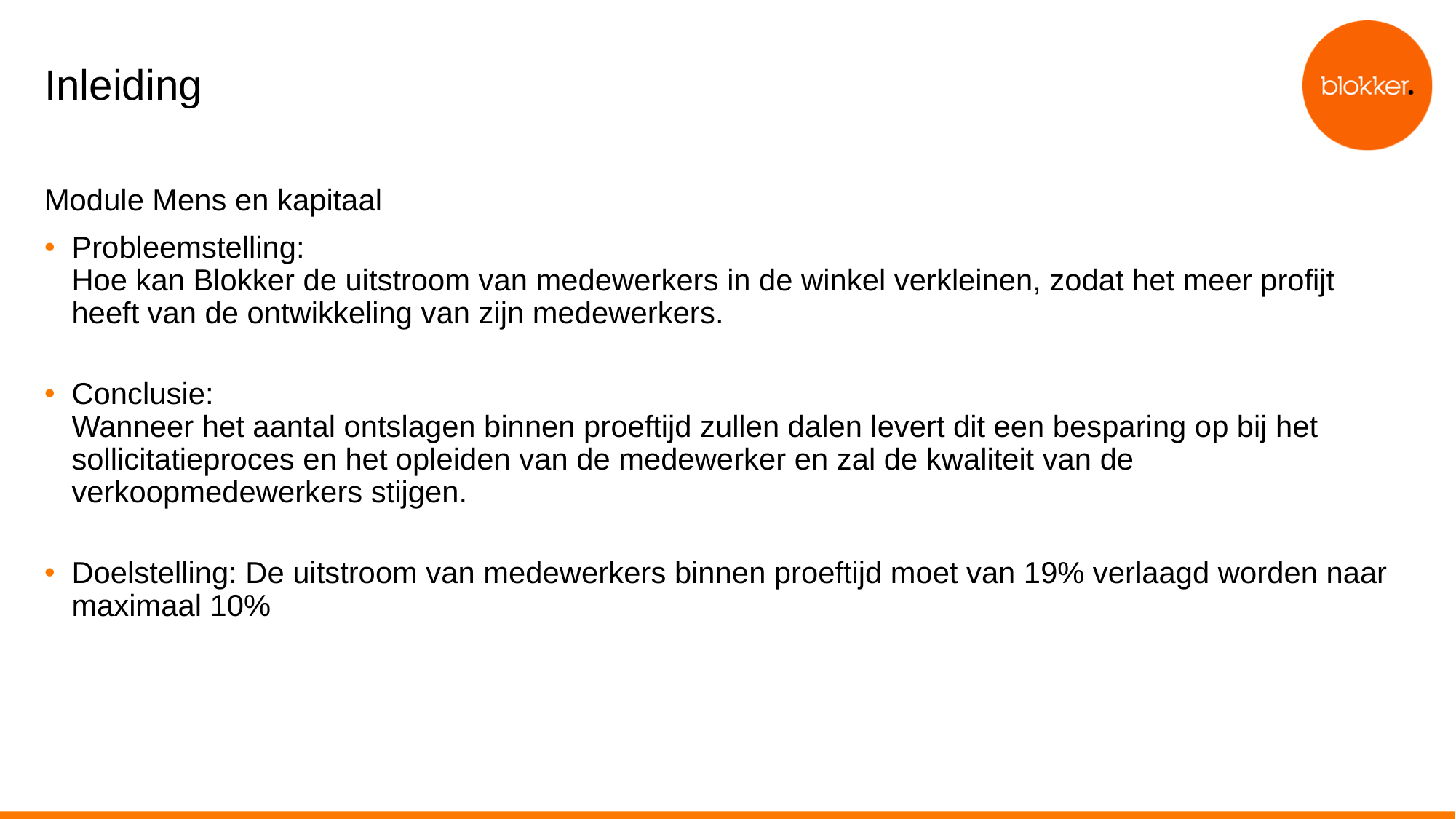

# Inleiding
Module Mens en kapitaal
Probleemstelling:
Hoe kan Blokker de uitstroom van medewerkers in de winkel verkleinen, zodat het meer profijt heeft van de ontwikkeling van zijn medewerkers.
Conclusie:
Wanneer het aantal ontslagen binnen proeftijd zullen dalen levert dit een besparing op bij het sollicitatieproces en het opleiden van de medewerker en zal de kwaliteit van de verkoopmedewerkers stijgen.
Doelstelling: De uitstroom van medewerkers binnen proeftijd moet van 19% verlaagd worden naar maximaal 10%